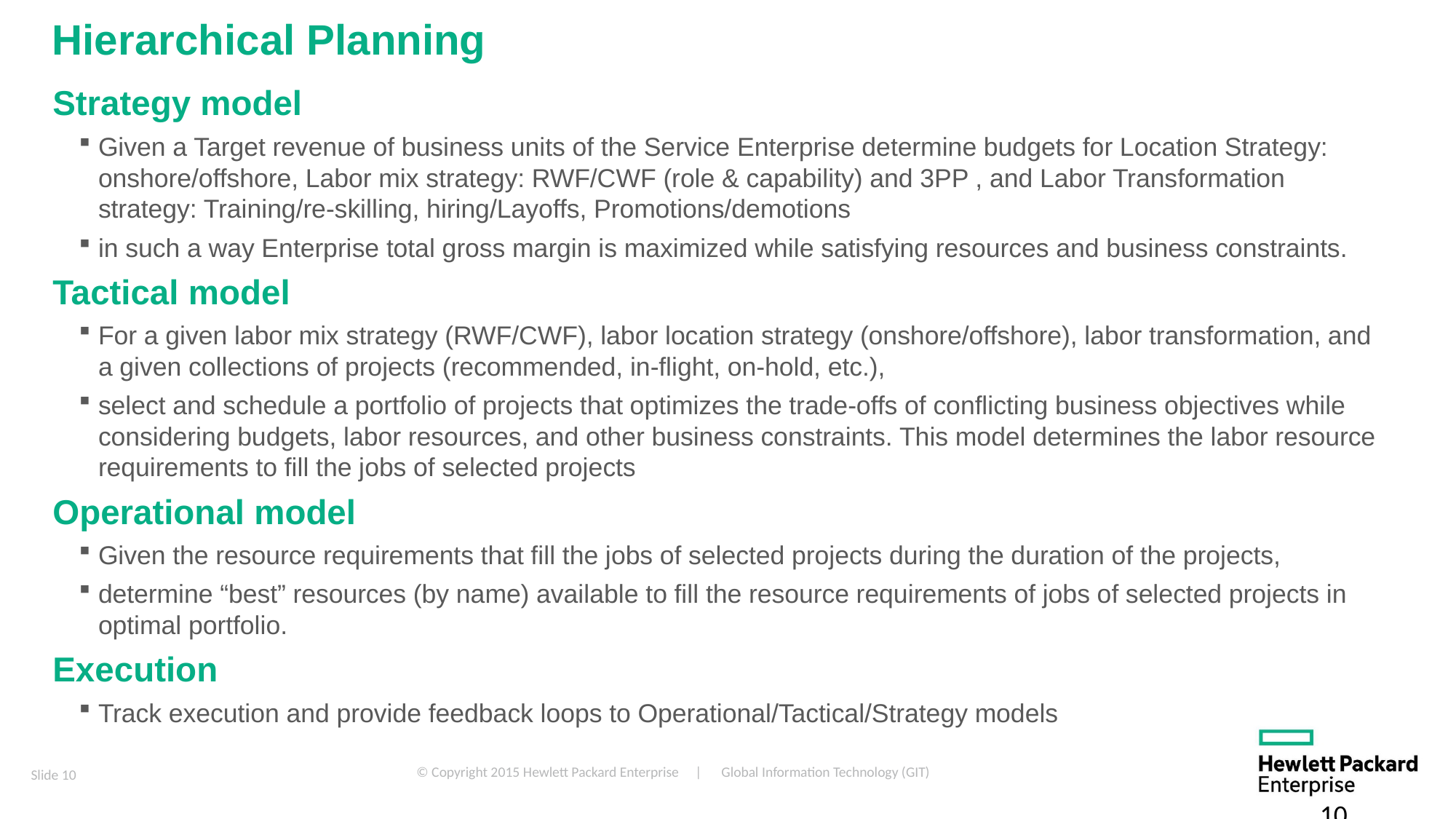

# Hierarchical Planning
Strategy model
Given a Target revenue of business units of the Service Enterprise determine budgets for Location Strategy: onshore/offshore, Labor mix strategy: RWF/CWF (role & capability) and 3PP , and Labor Transformation strategy: Training/re-skilling, hiring/Layoffs, Promotions/demotions
in such a way Enterprise total gross margin is maximized while satisfying resources and business constraints.
Tactical model
For a given labor mix strategy (RWF/CWF), labor location strategy (onshore/offshore), labor transformation, and a given collections of projects (recommended, in-flight, on-hold, etc.),
select and schedule a portfolio of projects that optimizes the trade-offs of conflicting business objectives while considering budgets, labor resources, and other business constraints. This model determines the labor resource requirements to fill the jobs of selected projects
Operational model
Given the resource requirements that fill the jobs of selected projects during the duration of the projects,
determine “best” resources (by name) available to fill the resource requirements of jobs of selected projects in optimal portfolio.
Execution
Track execution and provide feedback loops to Operational/Tactical/Strategy models
10